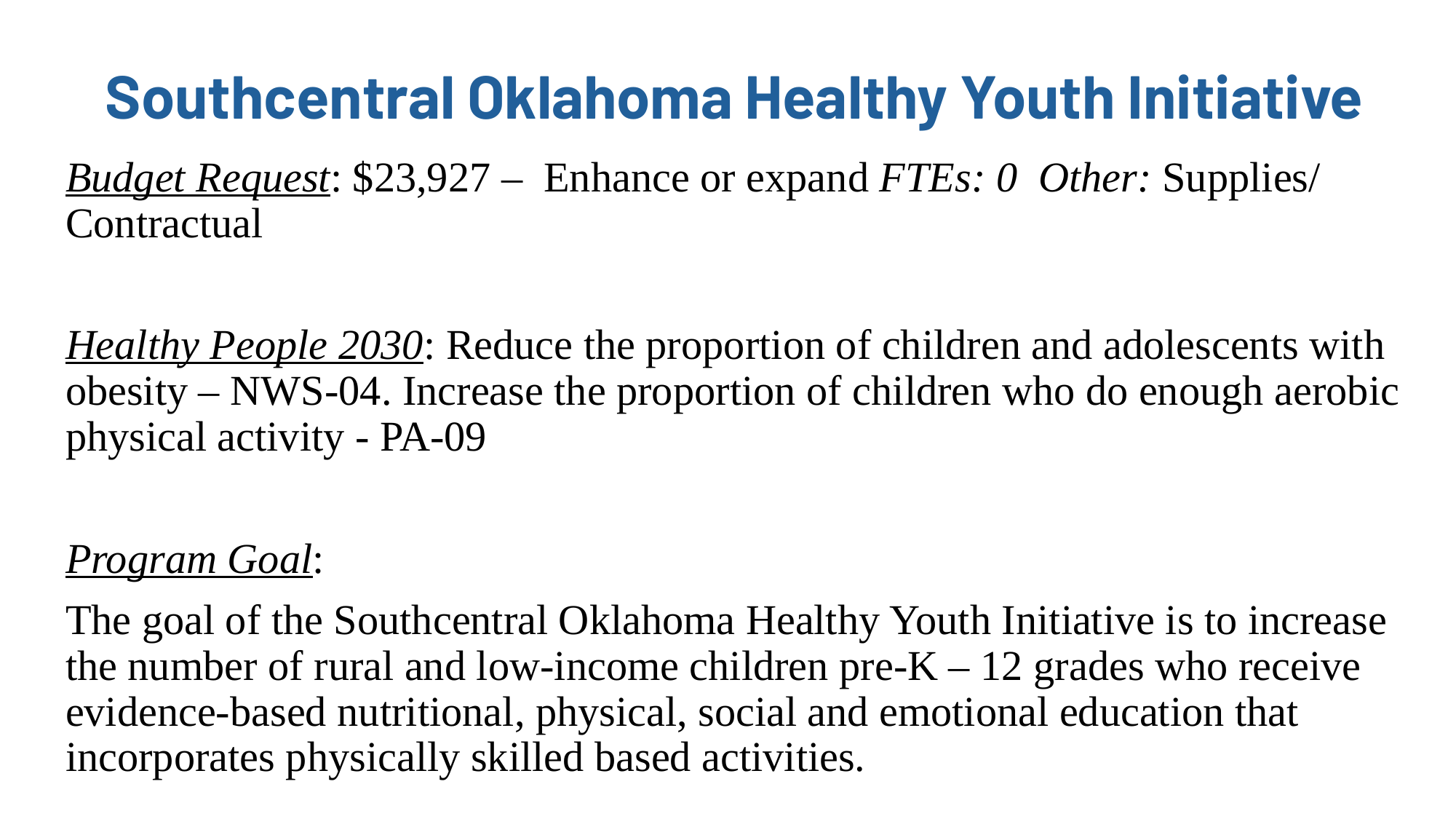

# Southcentral Oklahoma Healthy Youth Initiative
Budget Request: $23,927 –  Enhance or expand FTEs: 0  Other: Supplies/ Contractual

Healthy People 2030: Reduce the proportion of children and adolescents with obesity – NWS-04. Increase the proportion of children who do enough aerobic physical activity - PA-09

Program Goal:
The goal of the Southcentral Oklahoma Healthy Youth Initiative is to increase the number of rural and low-income children pre-K – 12 grades who receive evidence-based nutritional, physical, social and emotional education that incorporates physically skilled based activities.